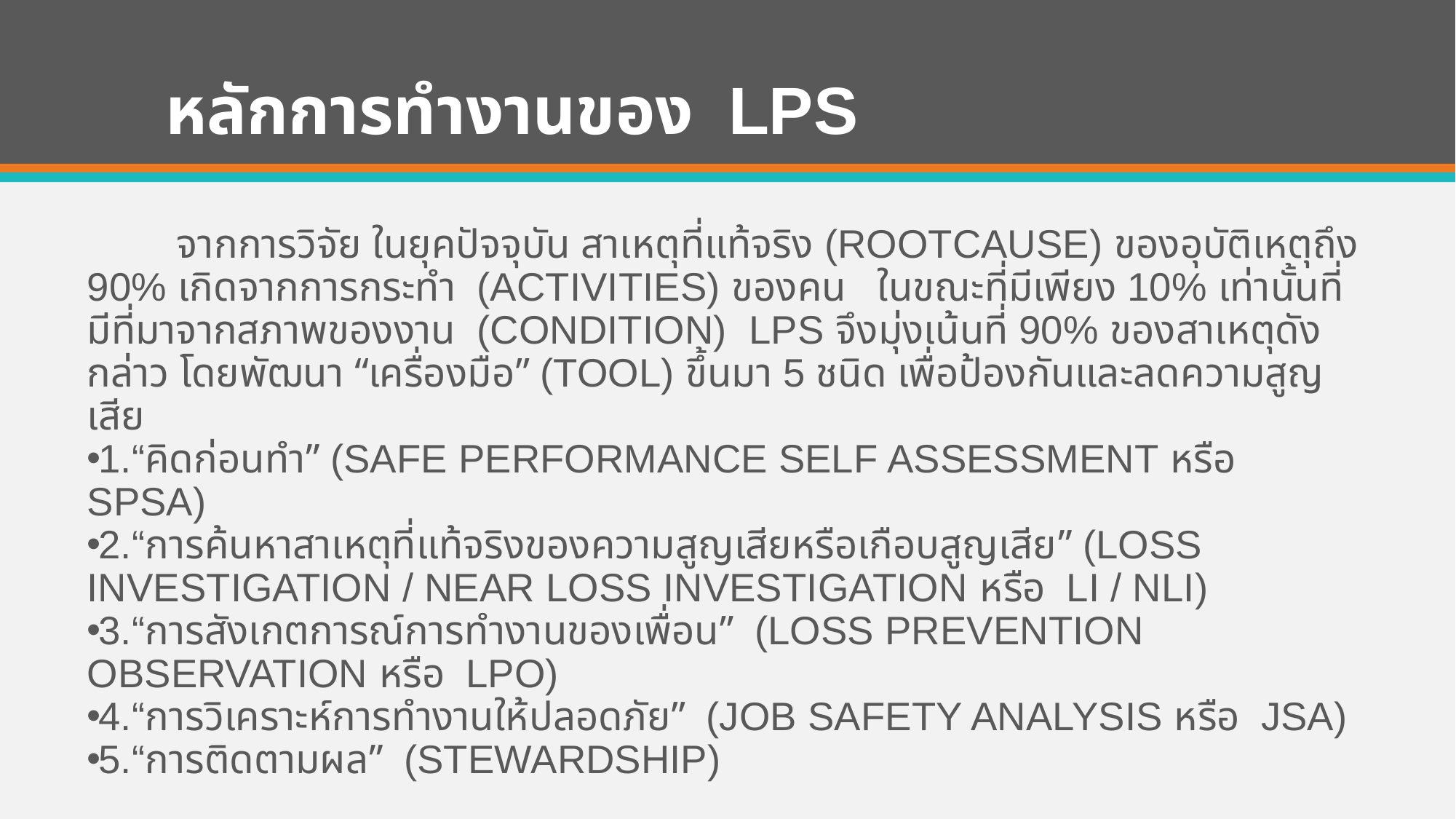

# หลักการทำงานของ  LPS
	จากการวิจัย ในยุคปัจจุบัน สาเหตุที่แท้จริง (ROOTCAUSE) ของอุบัติเหตุถึง 90% เกิดจากการกระทำ  (ACTIVITIES) ของคน   ในขณะที่มีเพียง 10% เท่านั้นที่มีที่มาจากสภาพของงาน  (CONDITION)  LPS จึงมุ่งเน้นที่ 90% ของสาเหตุดังกล่าว โดยพัฒนา “เครื่องมือ” (TOOL) ขึ้นมา 5 ชนิด เพื่อป้องกันและลดความสูญเสีย
1.“คิดก่อนทำ” (SAFE PERFORMANCE SELF ASSESSMENT หรือ  SPSA)
2.“การค้นหาสาเหตุที่แท้จริงของความสูญเสียหรือเกือบสูญเสีย” (LOSS INVESTIGATION / NEAR LOSS INVESTIGATION หรือ  LI / NLI)
3.“การสังเกตการณ์การทำงานของเพื่อน”  (LOSS PREVENTION OBSERVATION หรือ  LPO)
4.“การวิเคราะห์การทำงานให้ปลอดภัย”  (JOB SAFETY ANALYSIS หรือ  JSA)
5.“การติดตามผล”  (STEWARDSHIP)